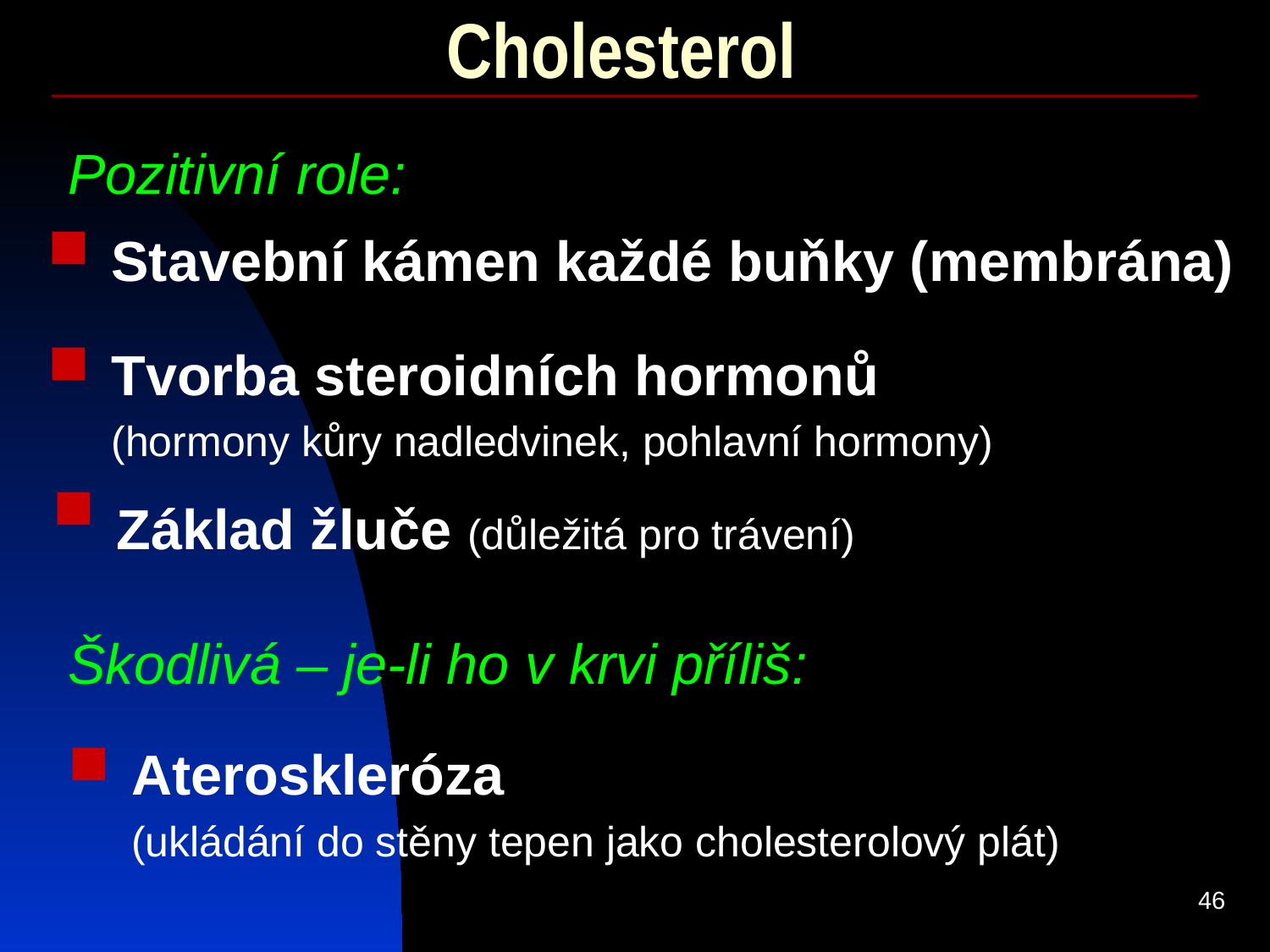

# Cholesterol

Pozitivní role:
Stavební kámen každé buňky (membrána)
Tvorba steroidních hormonů
(hormony kůry nadledvinek, pohlavní hormony)
Základ žluče (důležitá pro trávení)

Škodlivá – je-li ho v krvi příliš:
Ateroskleróza
(ukládání do stěny tepen jako cholesterolový plát)
46